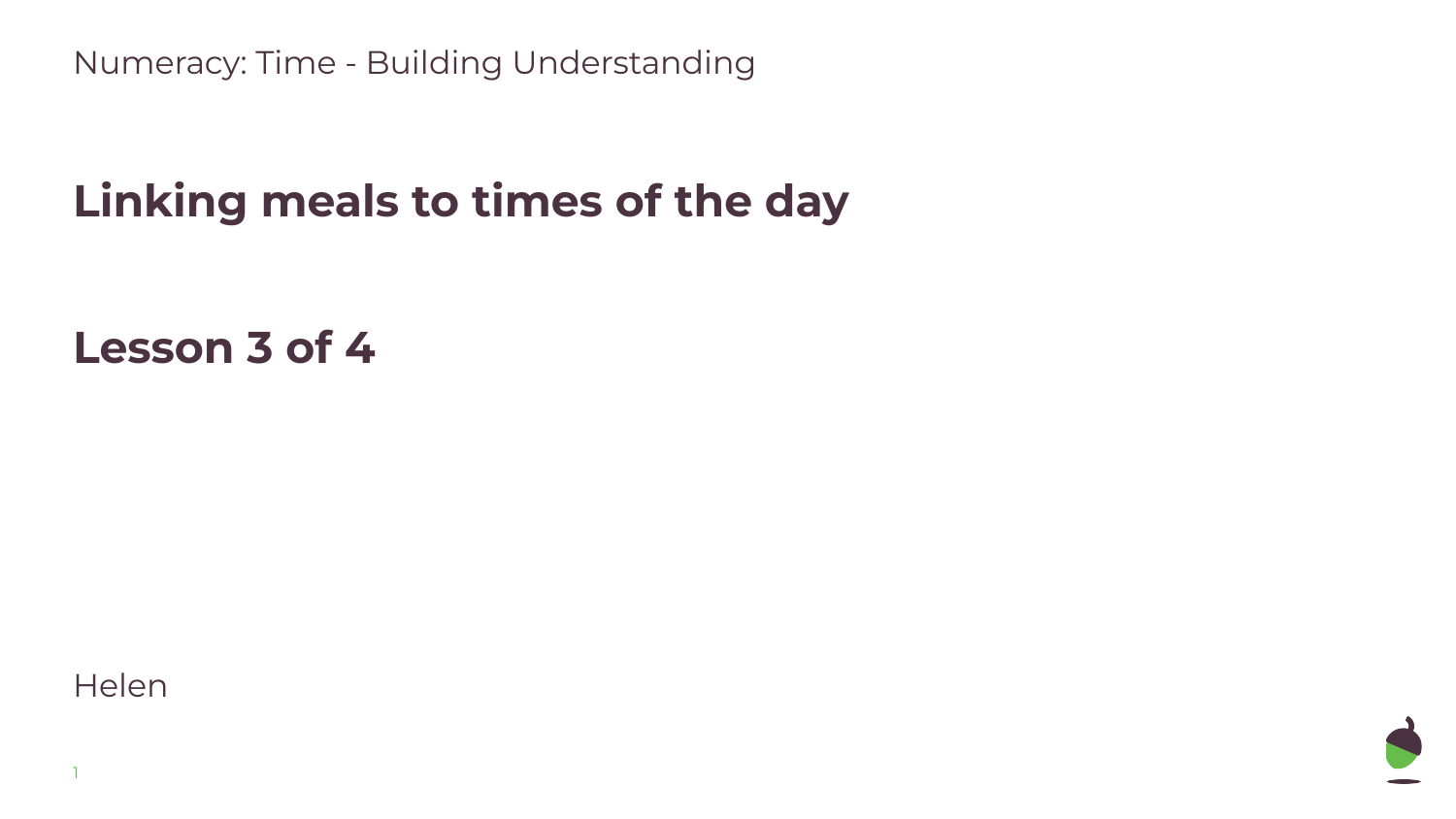

Numeracy: Time - Building Understanding
# Linking meals to times of the day

Lesson 3 of 4
Helen
1